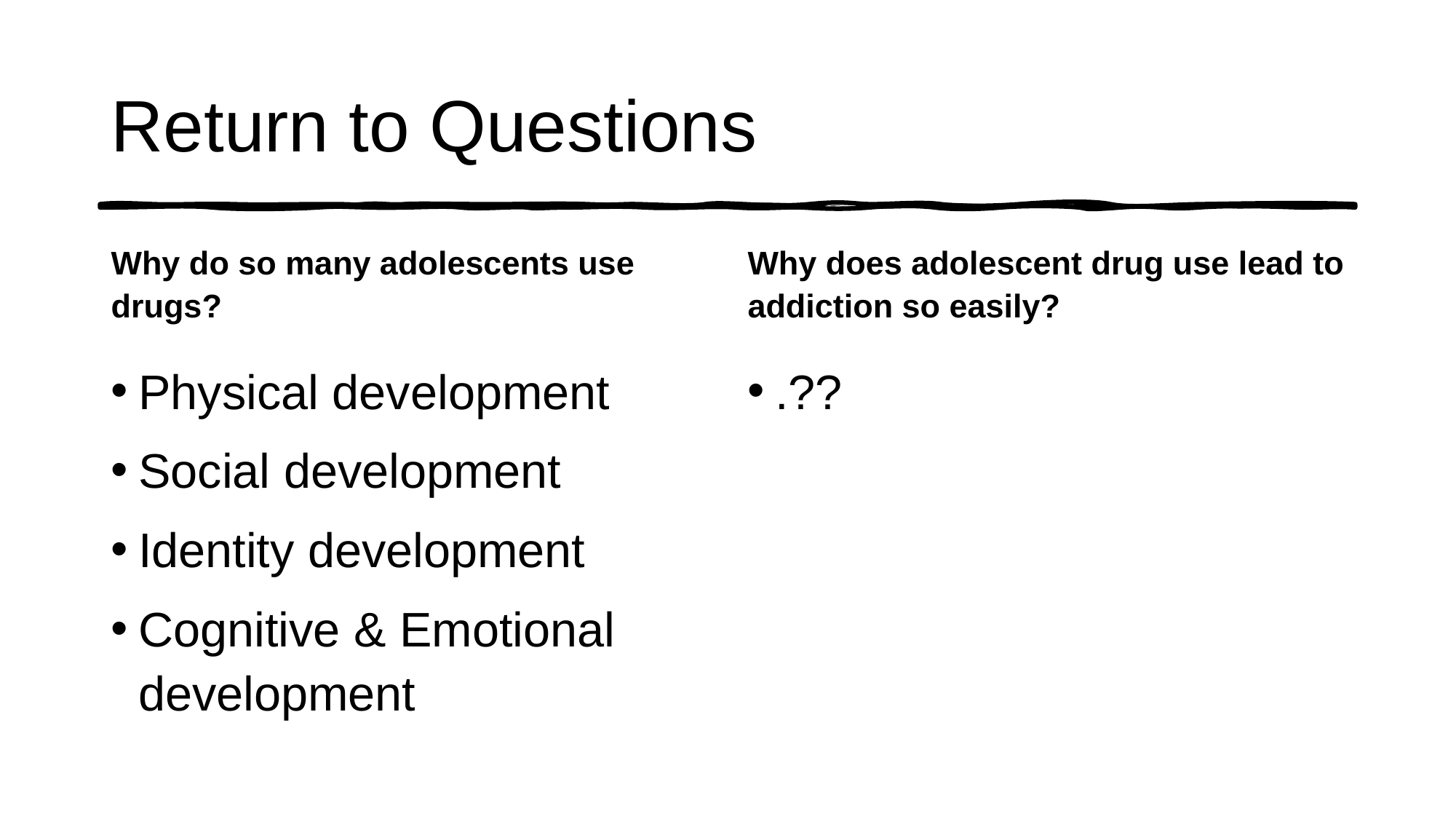

# Return to Questions
Why do so many adolescents use drugs?
Why does adolescent drug use lead to addiction so easily?
Physical development
Social development
Identity development
Cognitive & Emotional development
.??